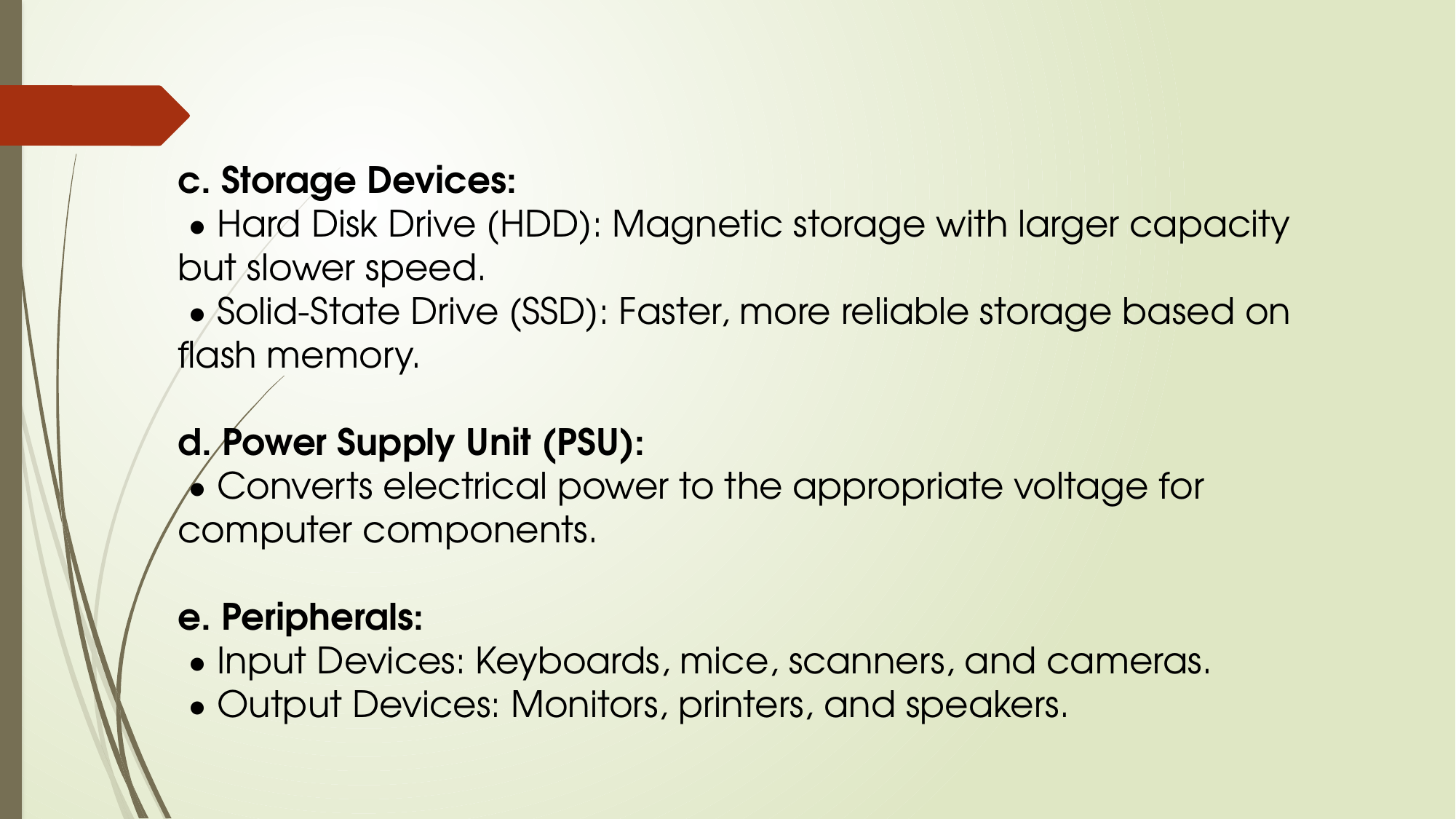

c. Storage Devices:
 • Hard Disk Drive (HDD): Magnetic storage with larger capacity but slower speed.
 • Solid-State Drive (SSD): Faster, more reliable storage based on flash memory.

d. Power Supply Unit (PSU):
 • Converts electrical power to the appropriate voltage for computer components.

e. Peripherals:
 • Input Devices: Keyboards, mice, scanners, and cameras.
 • Output Devices: Monitors, printers, and speakers.